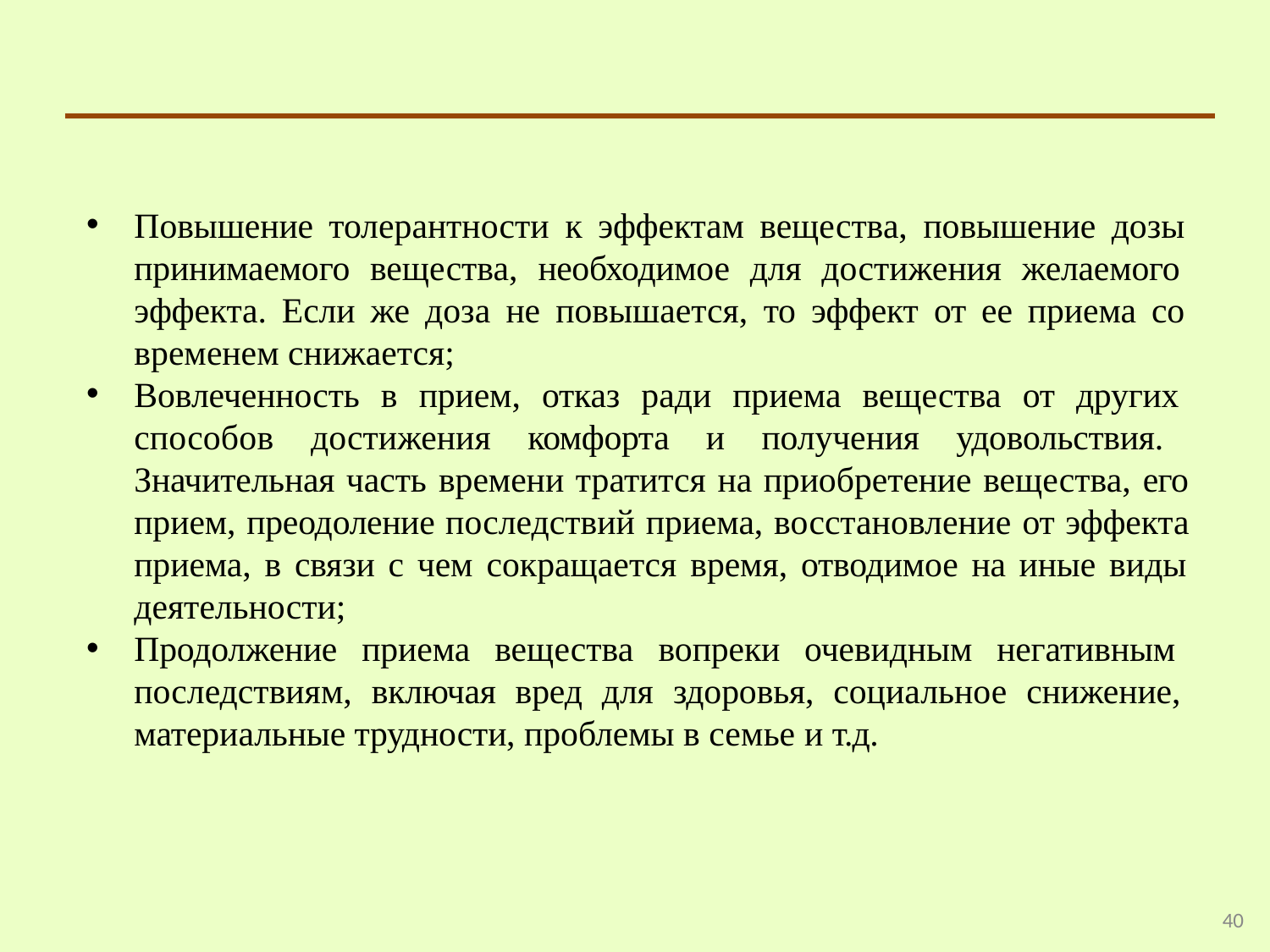

Повышение толерантности к эффектам вещества, повышение дозы  принимаемого вещества, необходимое для достижения желаемого  эффекта. Если же доза не повышается, то эффект от ее приема со  временем снижается;
Вовлеченность в прием, отказ ради приема вещества от других  способов достижения комфорта и получения удовольствия.  Значительная часть времени тратится на приобретение вещества, его  прием, преодоление последствий приема, восстановление от эффекта  приема, в связи с чем сокращается время, отводимое на иные виды  деятельности;
Продолжение приема вещества вопреки очевидным негативным  последствиям, включая вред для здоровья, социальное снижение,  материальные трудности, проблемы в семье и т.д.
40